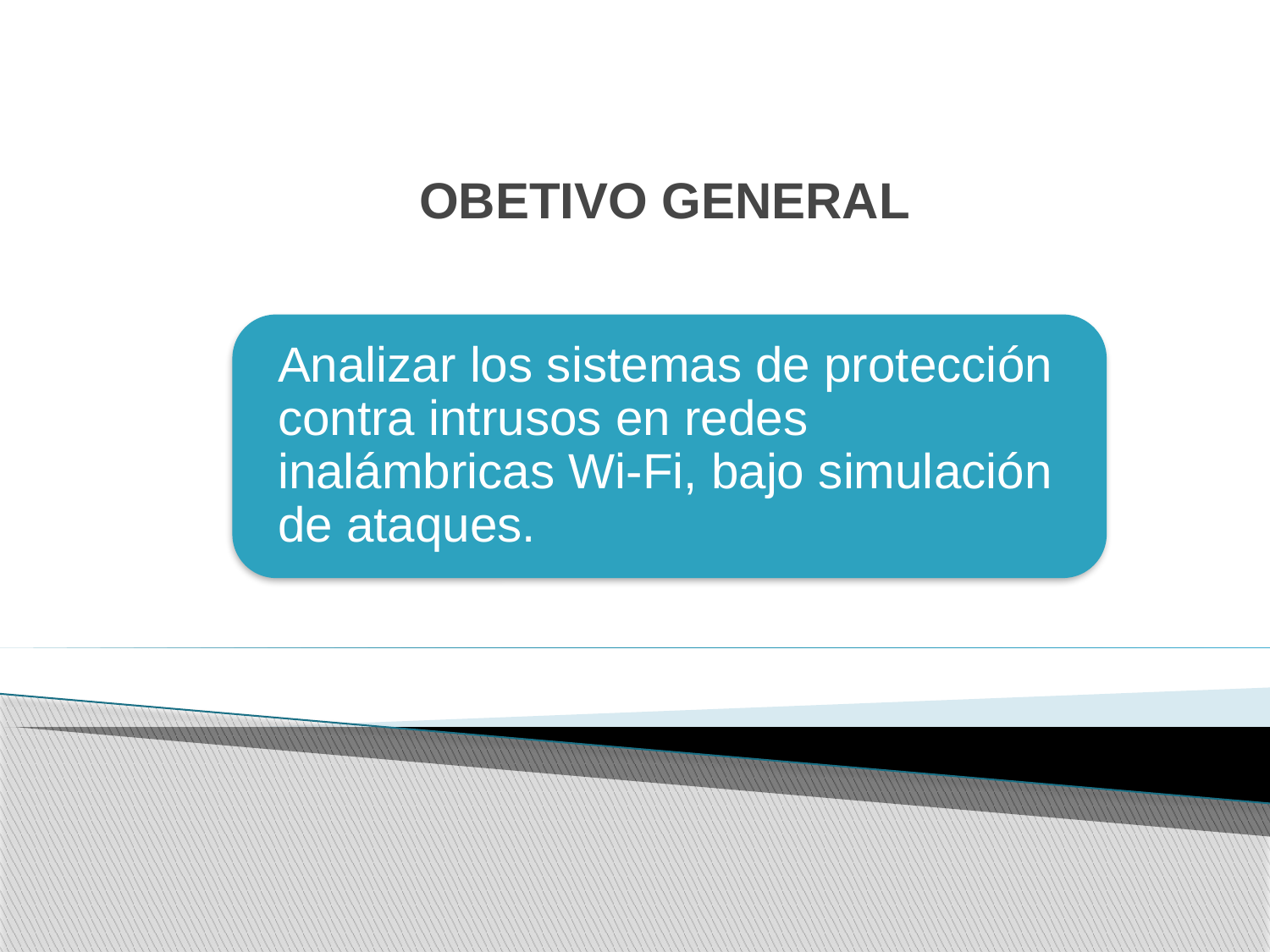

# OBETIVO GENERAL
Analizar los sistemas de protección contra intrusos en redes inalámbricas Wi-Fi, bajo simulación de ataques.